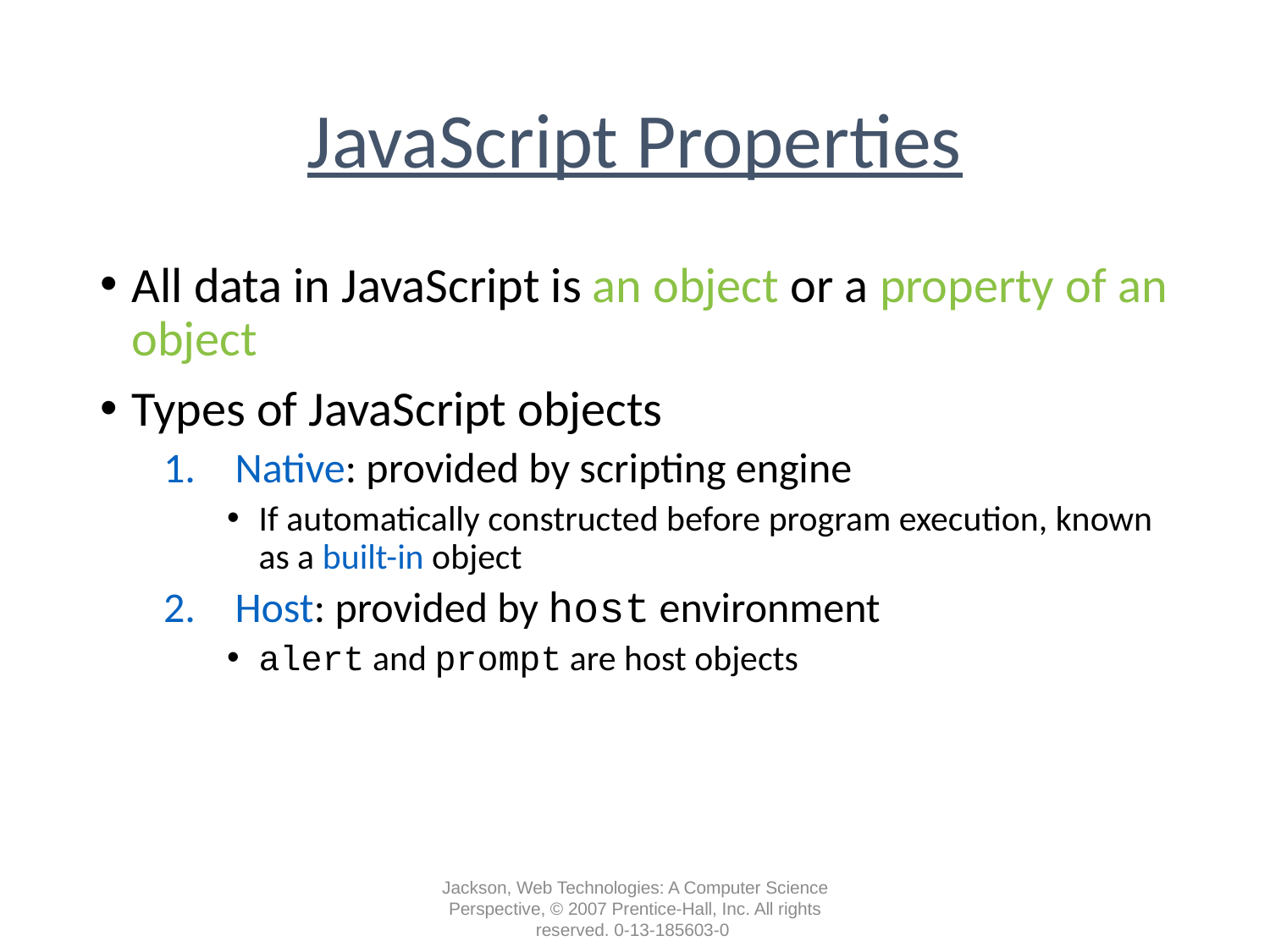

# JavaScript Properties
All data in JavaScript is an object or a property of an object
Types of JavaScript objects
Native: provided by scripting engine
If automatically constructed before program execution, known as a built-in object
Host: provided by host environment
alert and prompt are host objects
Jackson, Web Technologies: A Computer Science Perspective, © 2007 Prentice-Hall, Inc. All rights reserved. 0-13-185603-0